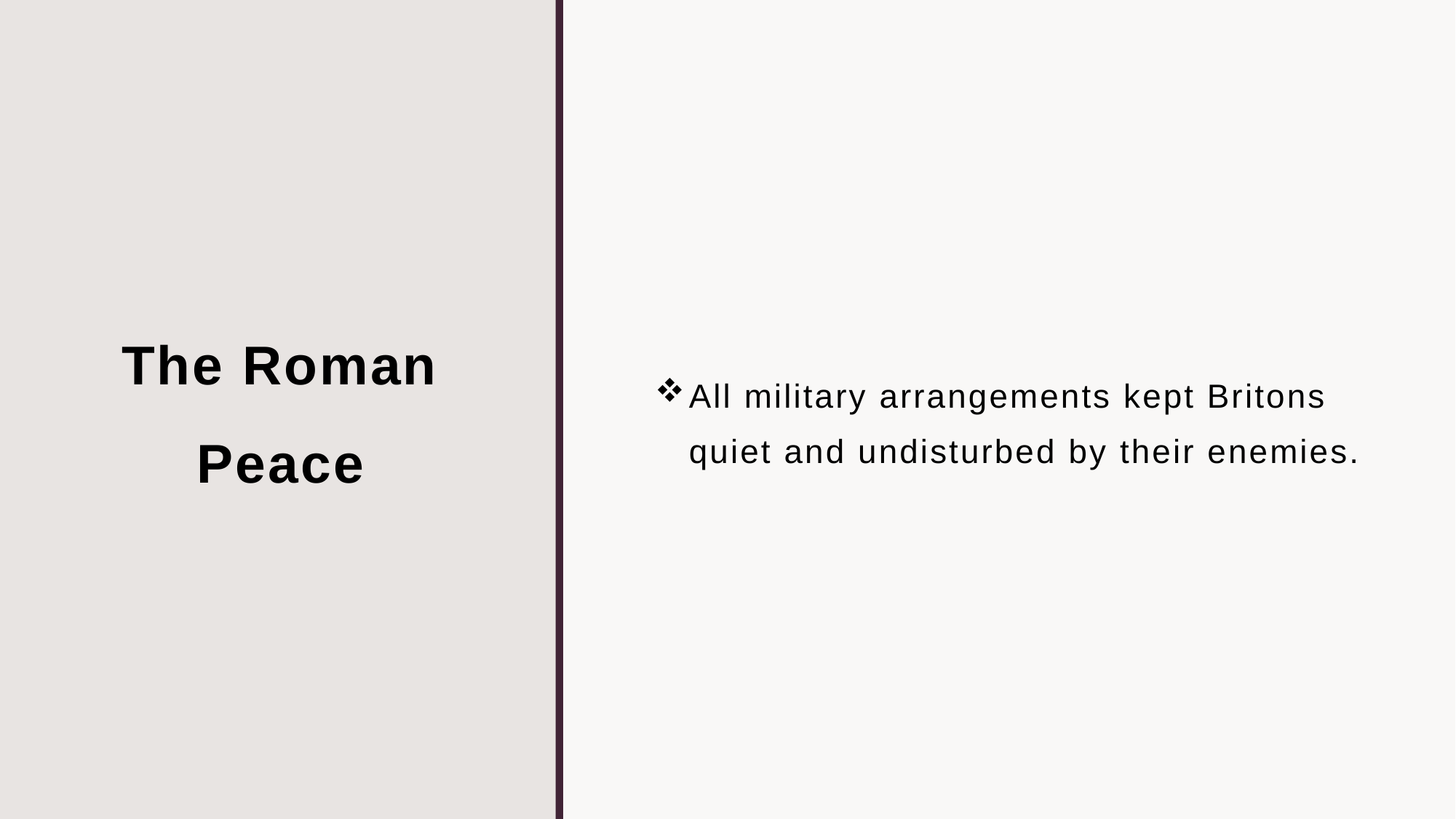

# The Roman Peace
All military arrangements kept Britons quiet and undisturbed by their enemies.